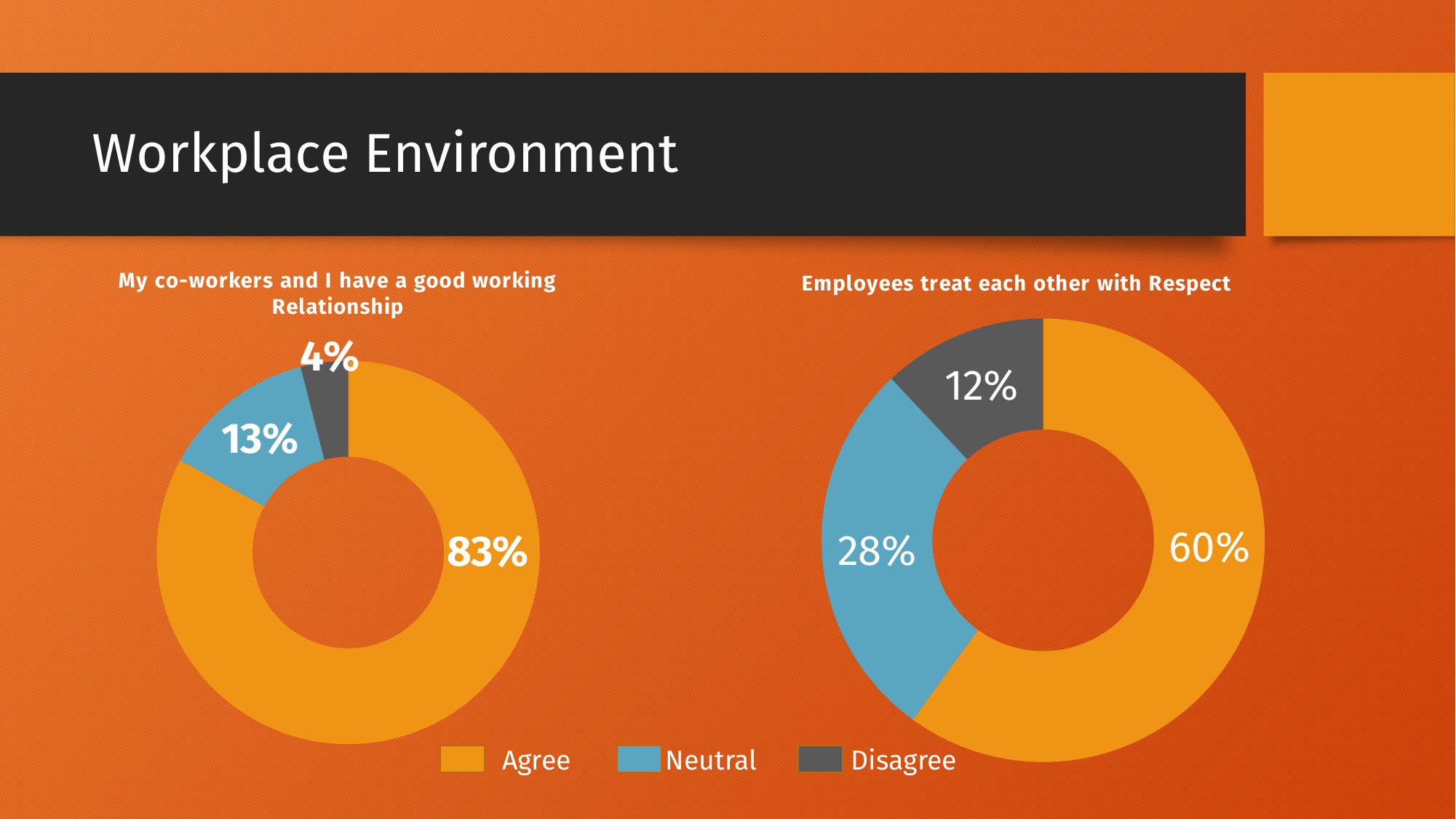

# Workplace Environment

### Chart: Employees treat each other with Respect

| Category |  |
|---|---|
| Agree | 0.6 |
| Neutral | 0.28 |
| Disagree | 0.12 |

### Chart: My co-workers and I have a good working Relationship

| Category |  |
|---|---|
| Agree | 0.83 |
| Neutral | 0.13 |
| Disagree | 0.04 |
       Agree             Neutral	          Disagree